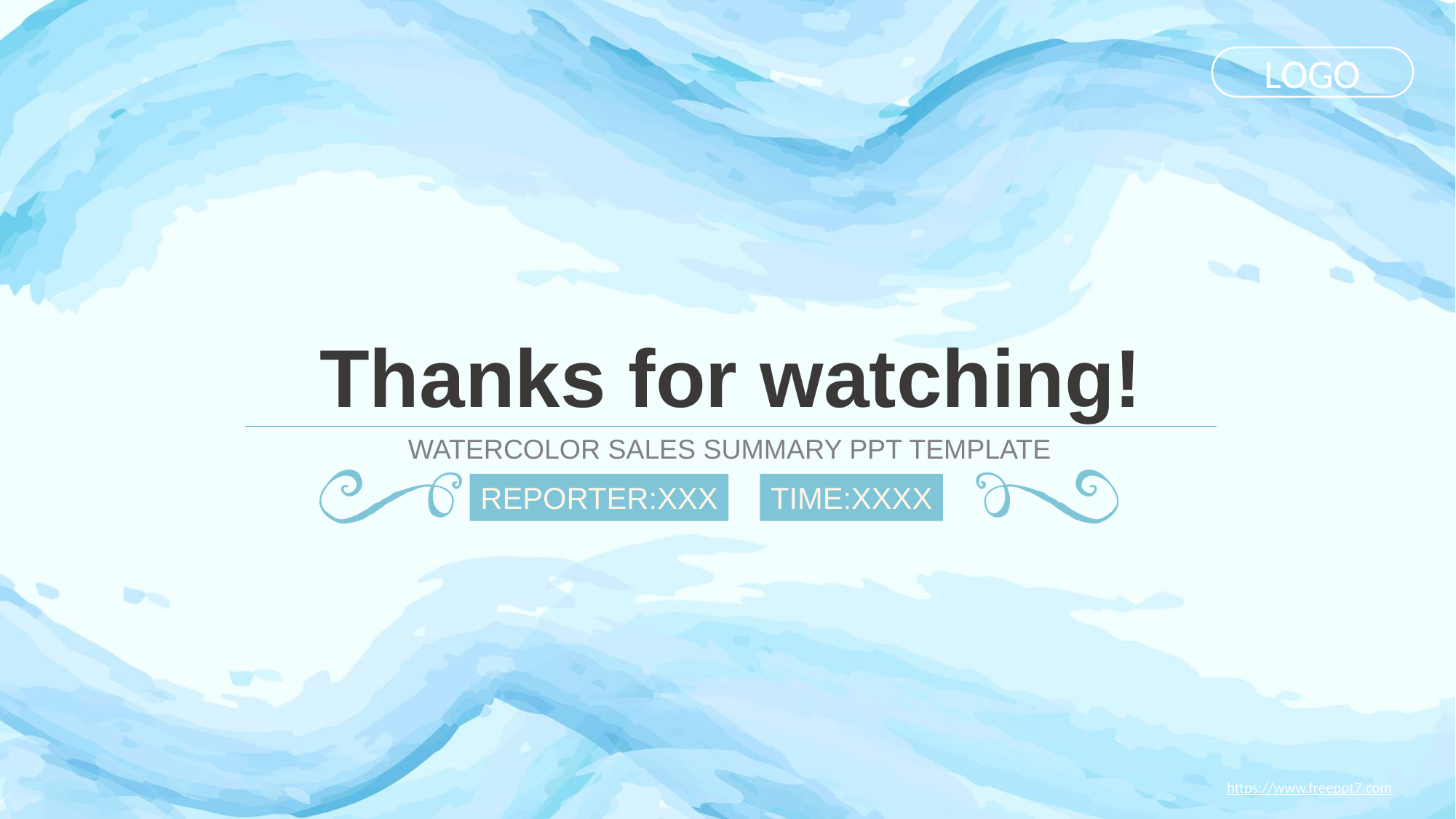

LOGO
Thanks for watching!
WATERCOLOR SALES SUMMARY PPT TEMPLATE

REPORTER:XXX
TIME:XXXX
https://www.freeppt7.com